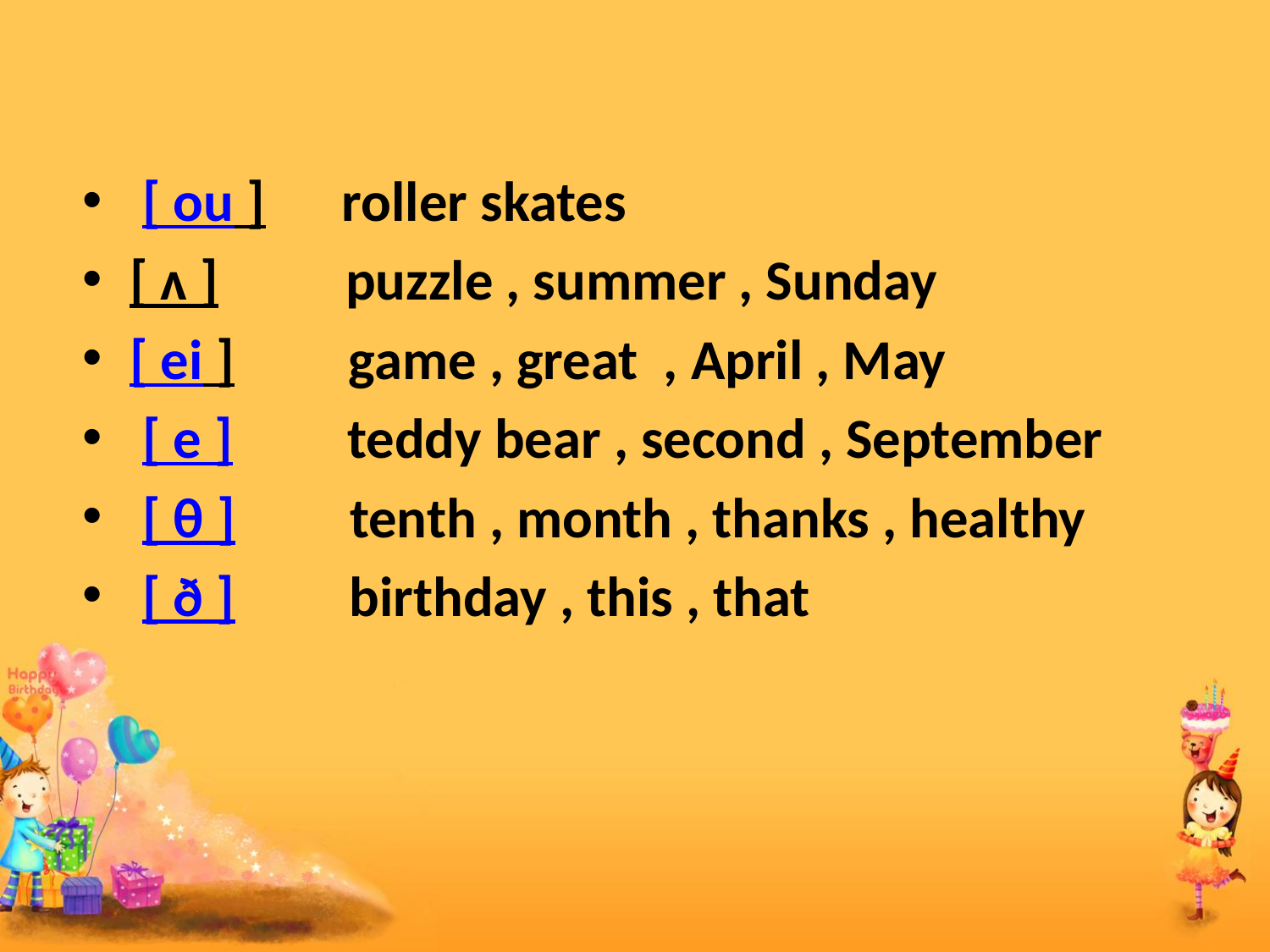

[ ou ]      roller skates
[ ʌ ]          puzzle , summer , Sunday
[ ei ]         game , great  , April , May
 [ e ]         teddy bear , second , September
 [ θ ]         tenth , month , thanks , healthy
 [ ð ]         birthday , this , that